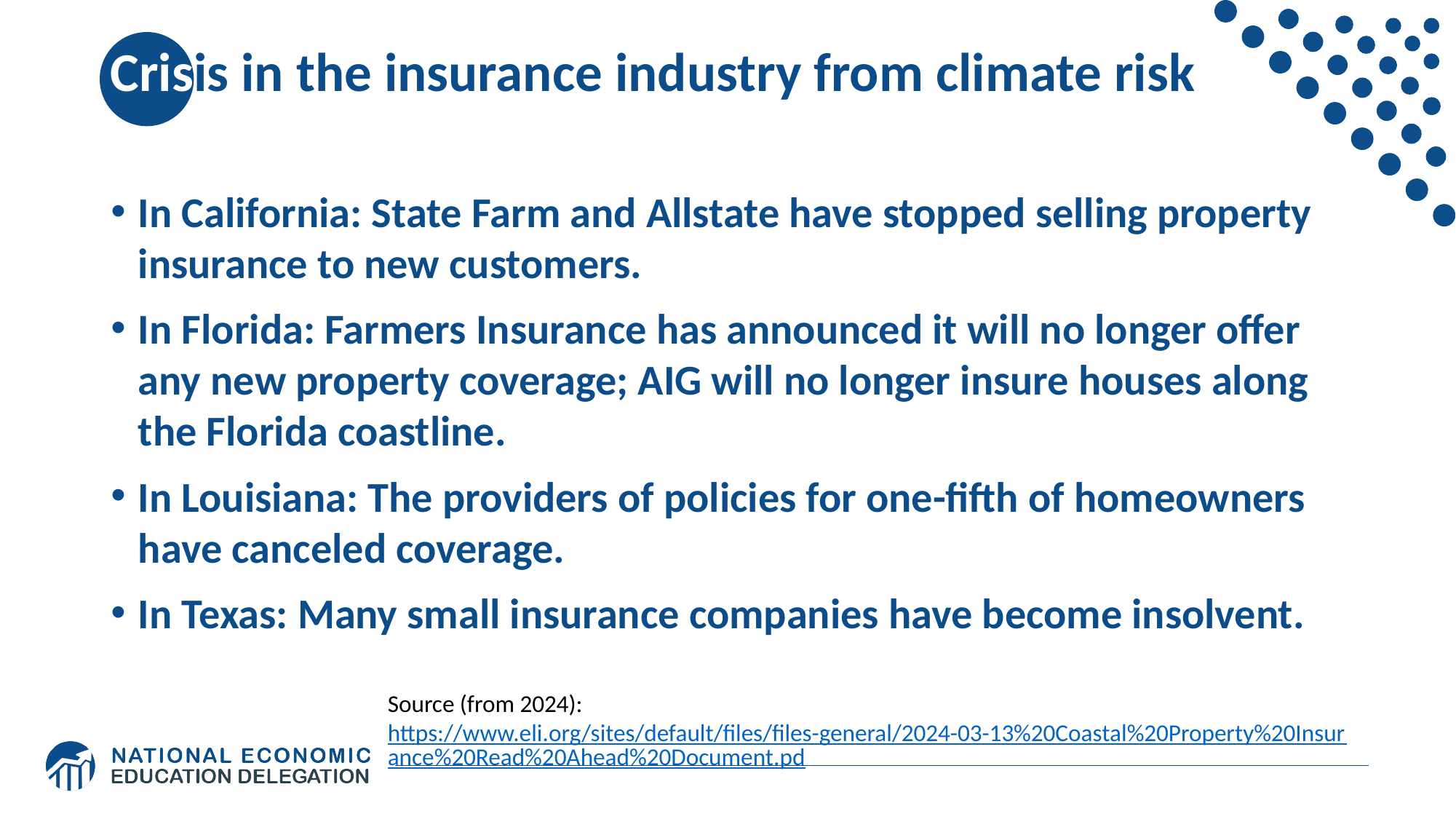

# Crisis in the insurance industry from climate risk
In California: State Farm and Allstate have stopped selling property insurance to new customers.
In Florida: Farmers Insurance has announced it will no longer offer any new property coverage; AIG will no longer insure houses along the Florida coastline.
In Louisiana: The providers of policies for one-fifth of homeowners have canceled coverage.
In Texas: Many small insurance companies have become insolvent.
Source (from 2024): https://www.eli.org/sites/default/files/files-general/2024-03-13%20Coastal%20Property%20Insurance%20Read%20Ahead%20Document.pd